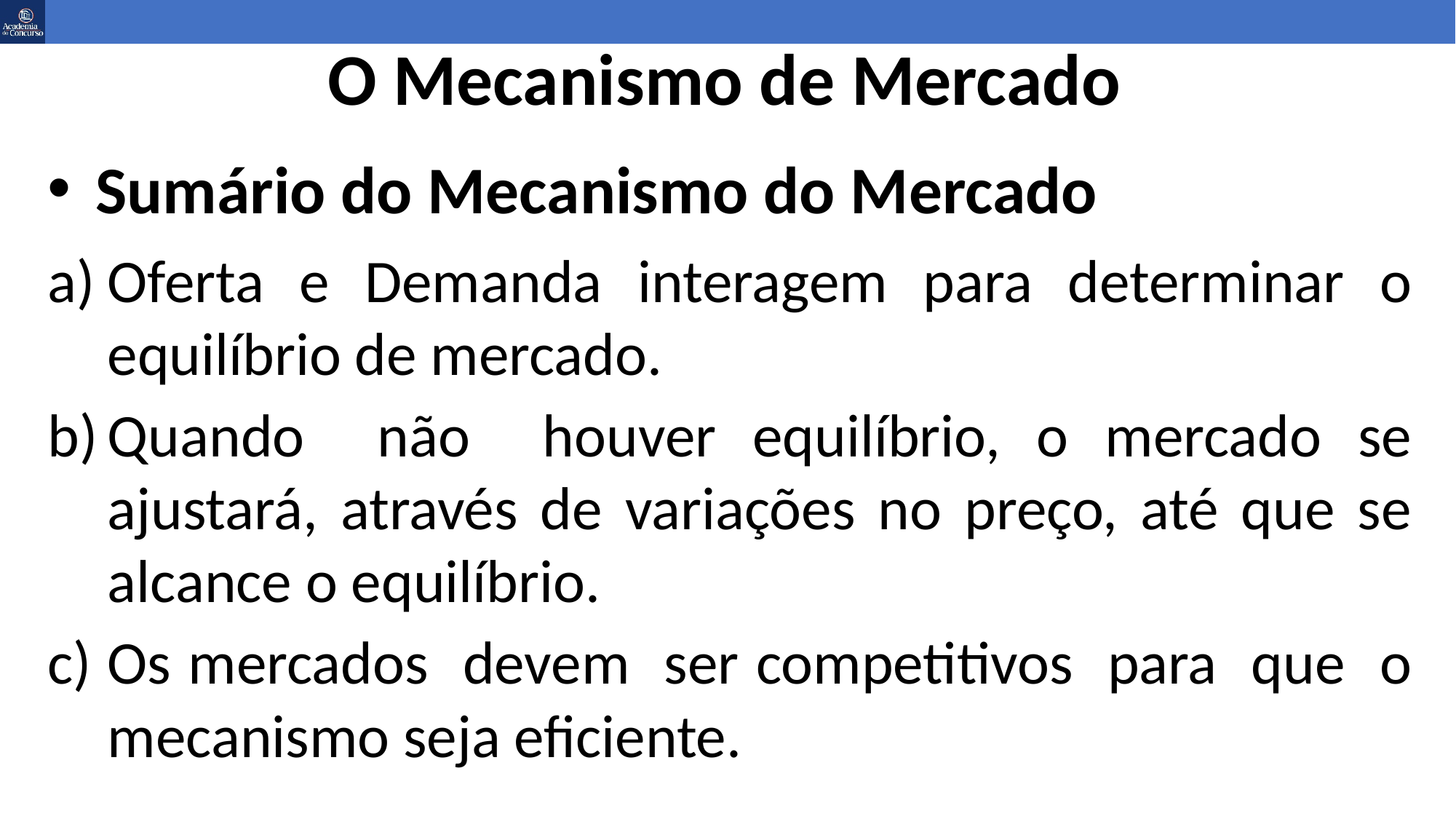

# O Mecanismo de Mercado
Sumário do Mecanismo do Mercado

Oferta e Demanda interagem para determinar o equilíbrio de mercado.
Quando  não  houver equilíbrio, o mercado se ajustará, através de variações no preço, até que se alcance o equilíbrio.
Os mercados  devem  ser competitivos  para  que  o mecanismo seja eficiente.